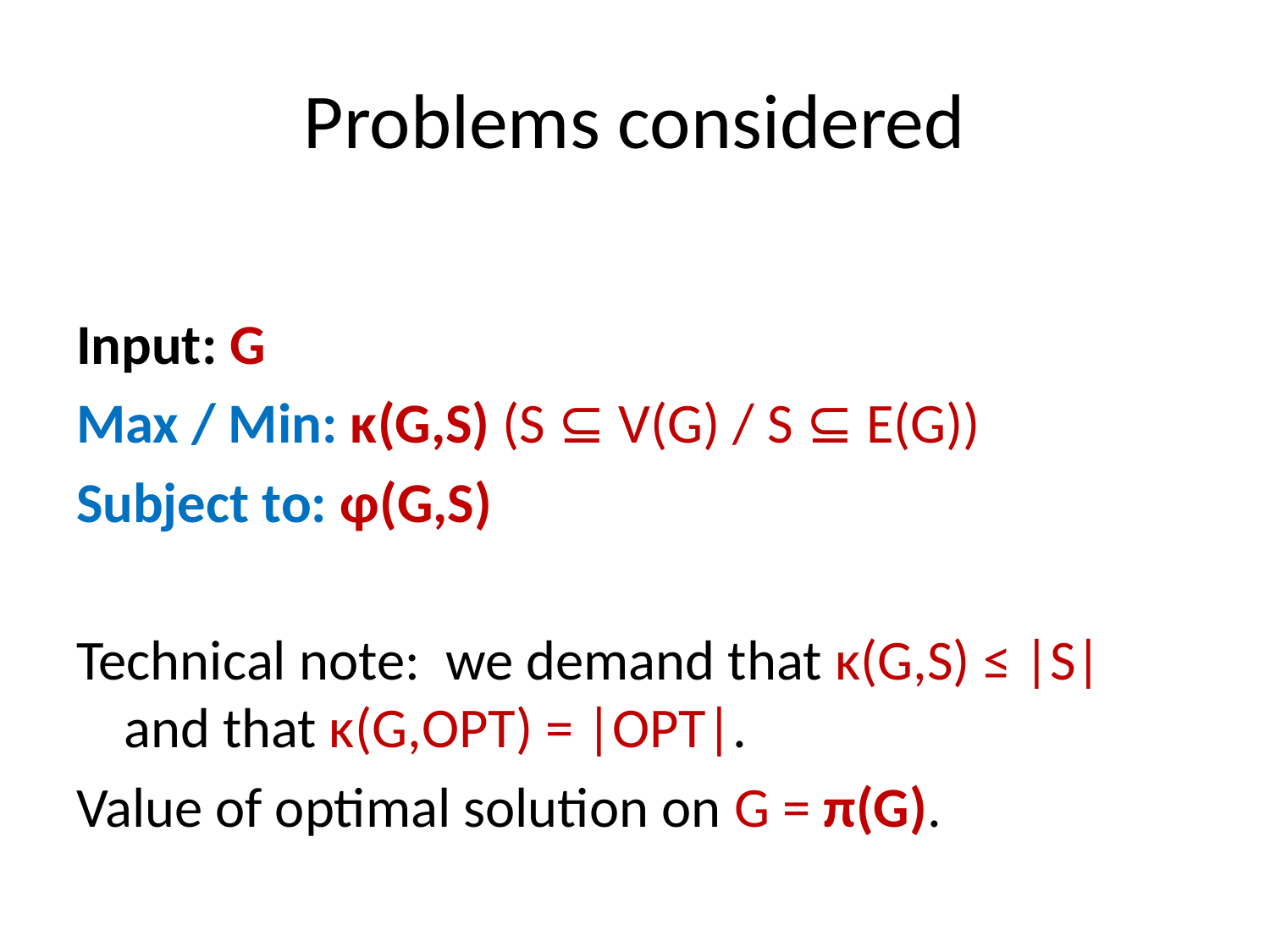

# Problems considered

Input: G
Max / Min: κ(G,S) (S ⊆ V(G) / S ⊆ E(G))
Subject to: φ(G,S)

Technical note:  we demand that κ(G,S) ≤ |S| and that κ(G,OPT) = |OPT|.
Value of optimal solution on G = π(G).